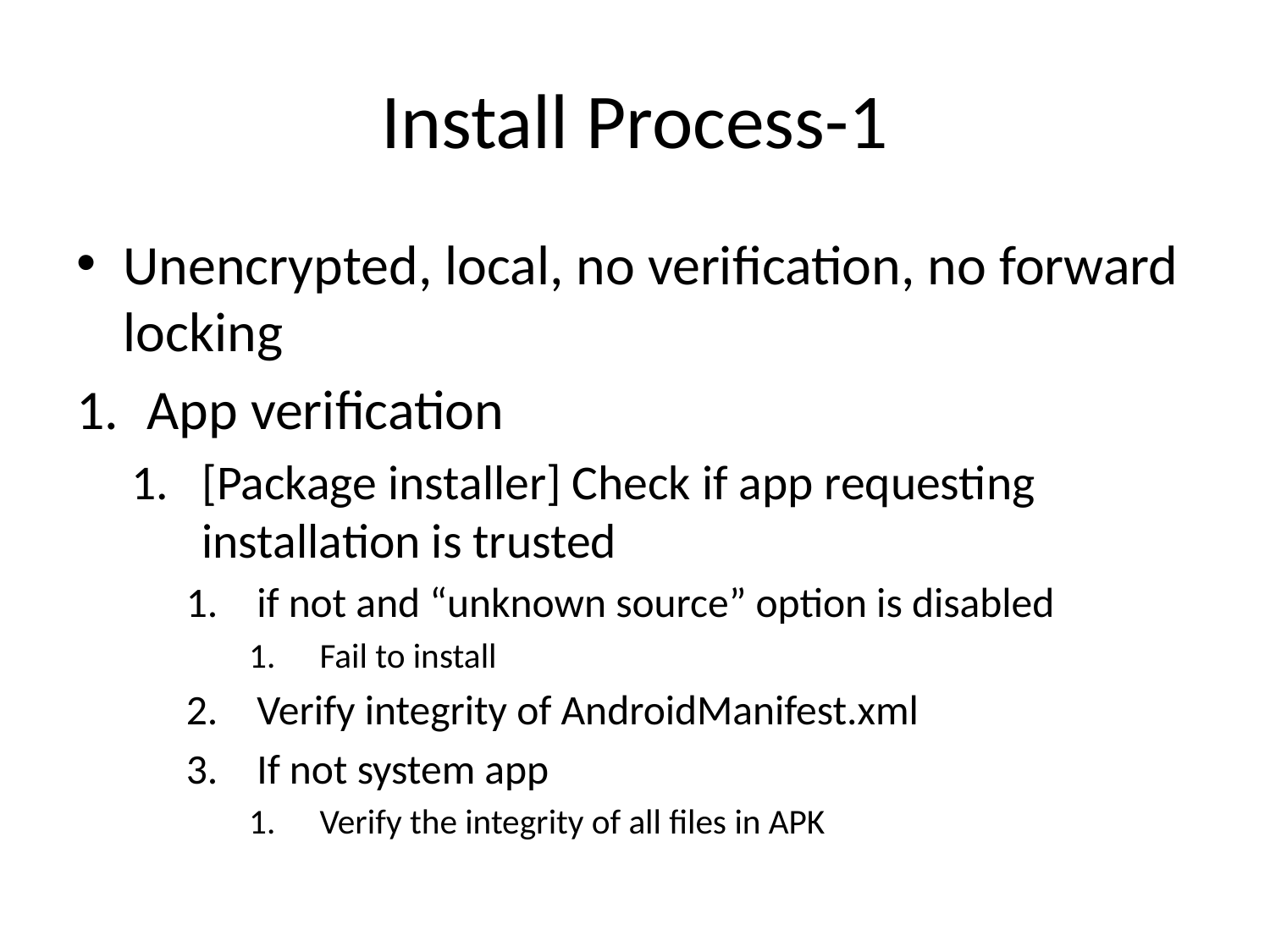

# Install Process-1
Unencrypted, local, no verification, no forward locking
App verification
[Package installer] Check if app requesting installation is trusted
if not and “unknown source” option is disabled
Fail to install
Verify integrity of AndroidManifest.xml
If not system app
Verify the integrity of all files in APK